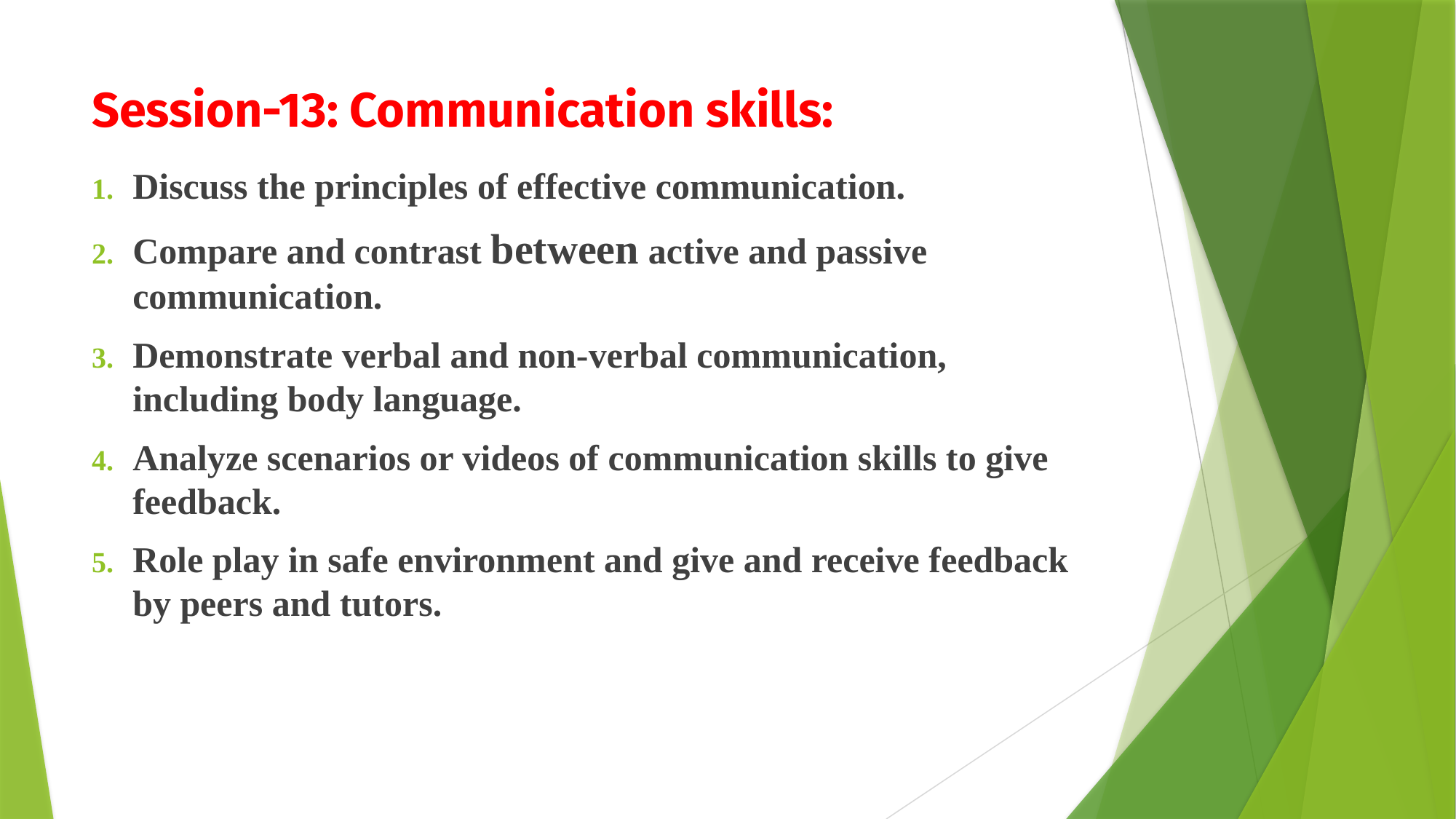

# Session-13: Communication skills:
Discuss the principles of effective communication.
Compare and contrast between active and passive communication.
Demonstrate verbal and non-verbal communication, including body language.
Analyze scenarios or videos of communication skills to give feedback.
Role play in safe environment and give and receive feedback by peers and tutors.